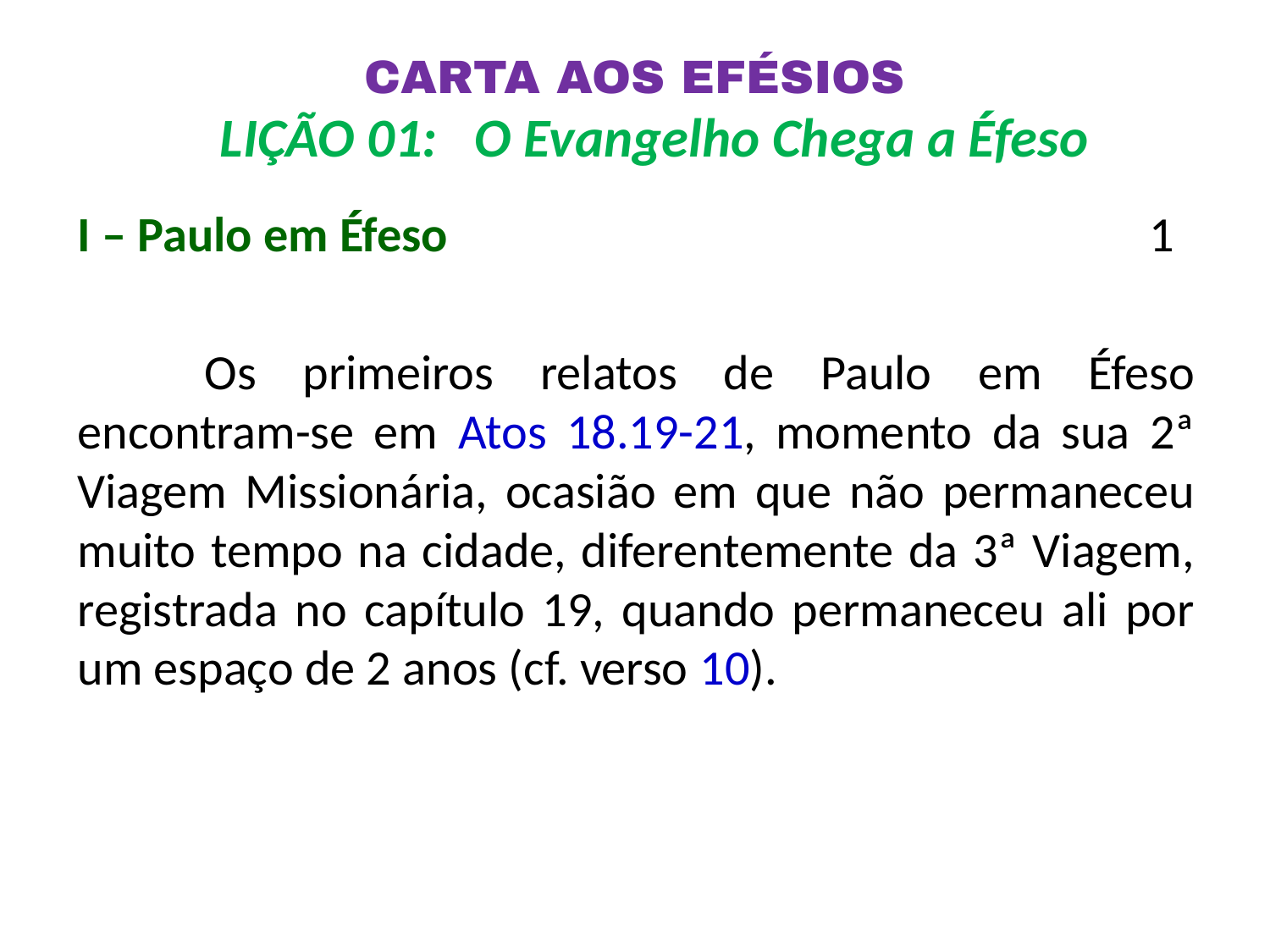

# CARTA AOS EFÉSIOS LIÇÃO 01:   O Evangelho Chega a Éfeso
I – Paulo em Éfeso						     1

	Os primeiros relatos de Paulo em Éfeso encontram-se em Atos 18.19-21, momento da sua 2ª Viagem Missionária, ocasião em que não permaneceu muito tempo na cidade, diferentemente da 3ª Viagem, registrada no capítulo 19, quando permaneceu ali por um espaço de 2 anos (cf. verso 10).